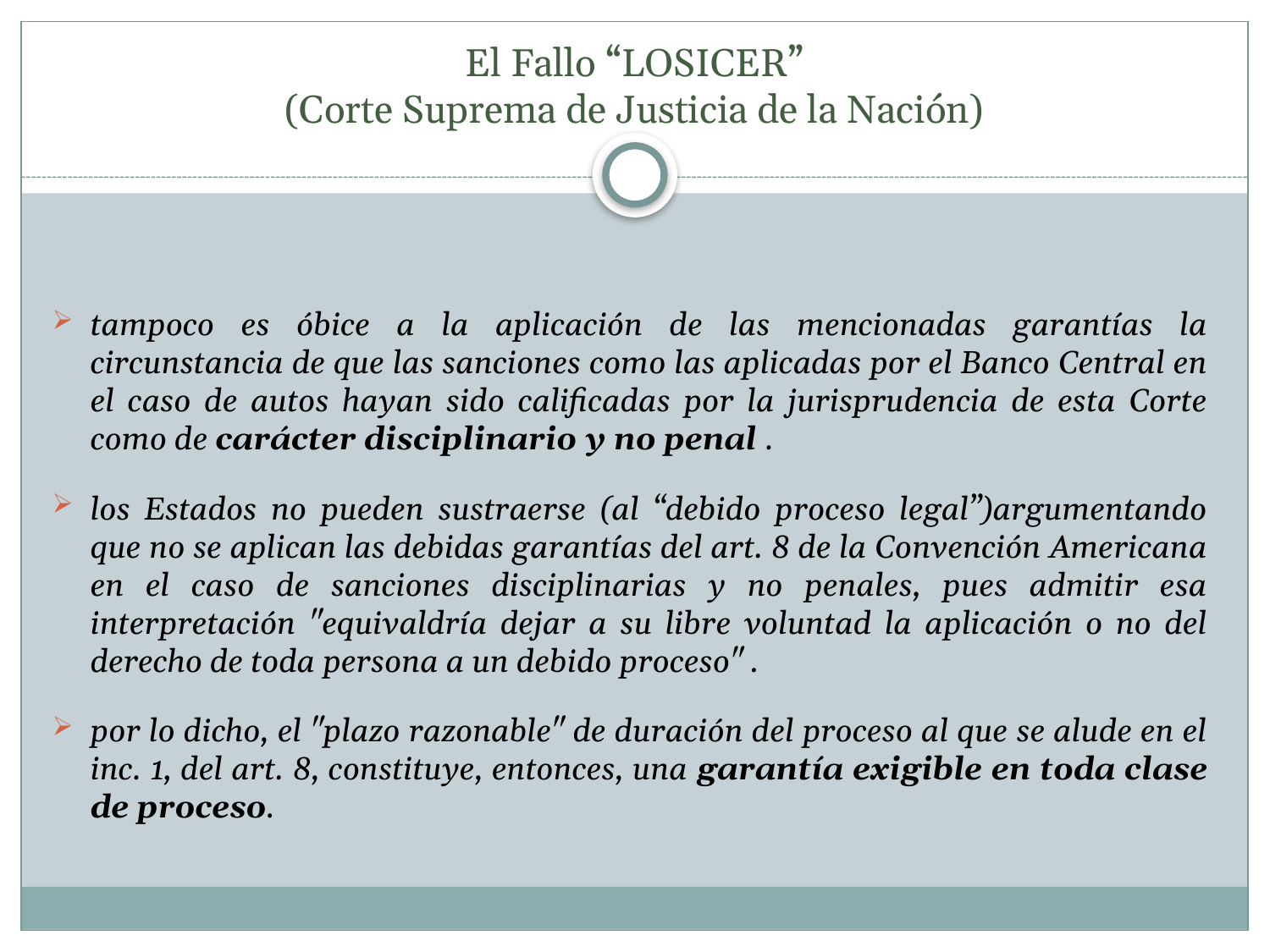

# El Fallo “LOSICER” (Corte Suprema de Justicia de la Nación)

tampoco es óbice a la aplicación de las mencionadas garantías la circunstancia de que las sanciones como las aplicadas por el Banco Central en el caso de autos hayan sido calificadas por la jurisprudencia de esta Corte como de carácter disciplinario y no penal .
los Estados no pueden sustraerse (al “debido proceso legal”)argumentando que no se aplican las debidas garantías del art. 8 de la Convención Americana en el caso de sanciones disciplinarias y no penales, pues admitir esa interpretación "equivaldría dejar a su libre voluntad la aplicación o no del derecho de toda persona a un debido proceso" .
por lo dicho, el "plazo razonable" de duración del proceso al que se alude en el inc. 1, del art. 8, constituye, entonces, una garantía exigible en toda clase de proceso.